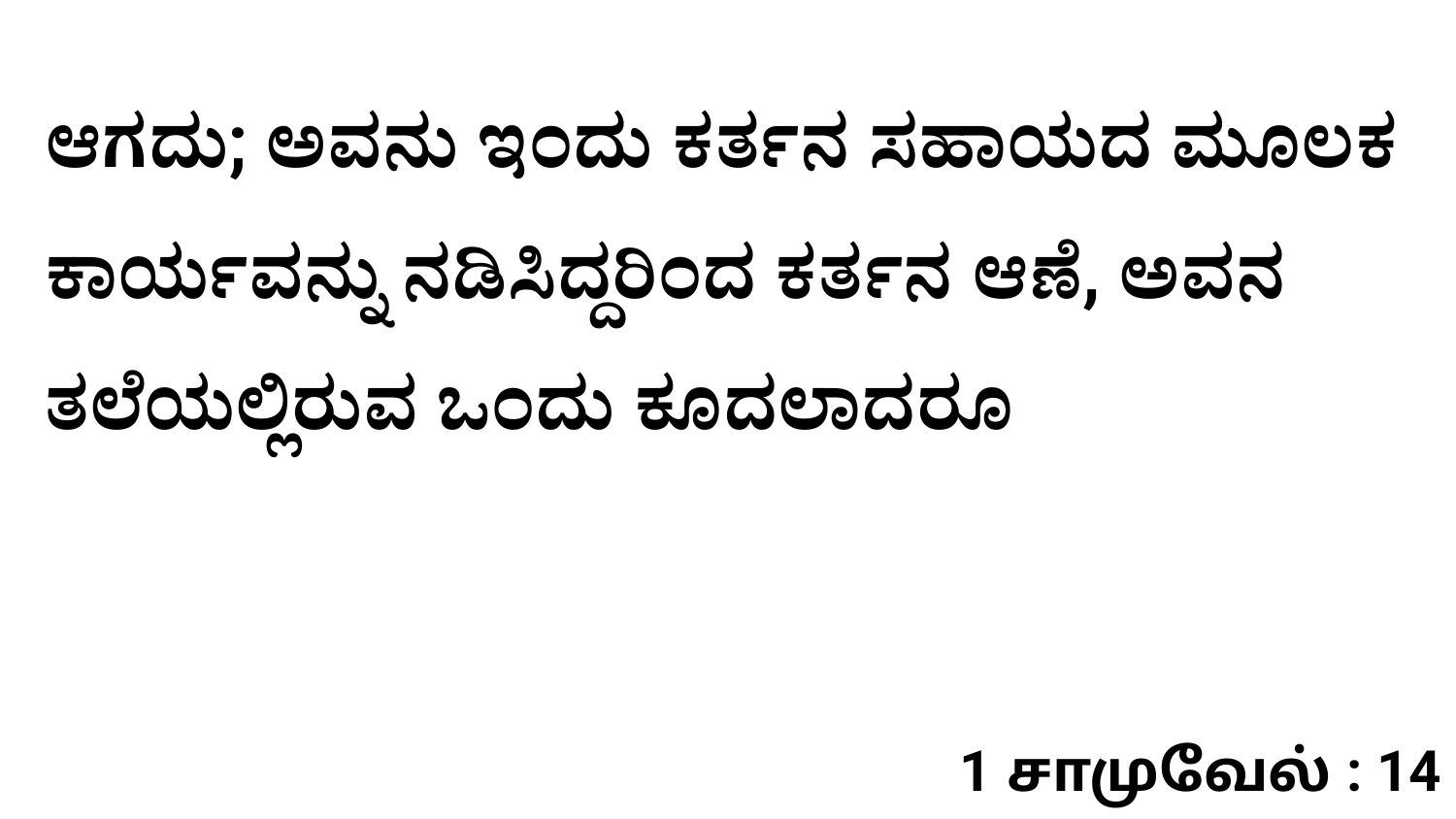

ಆಗದು; ಅವನು ಇಂದು ಕರ್ತನ ಸಹಾಯದ ಮೂಲಕ ಕಾರ್ಯವನ್ನು ನಡಿಸಿದ್ದರಿಂದ ಕರ್ತನ ಆಣೆ, ಅವನ ತಲೆಯಲ್ಲಿರುವ ಒಂದು ಕೂದಲಾದರೂ
1 சாமுவேல் : 14